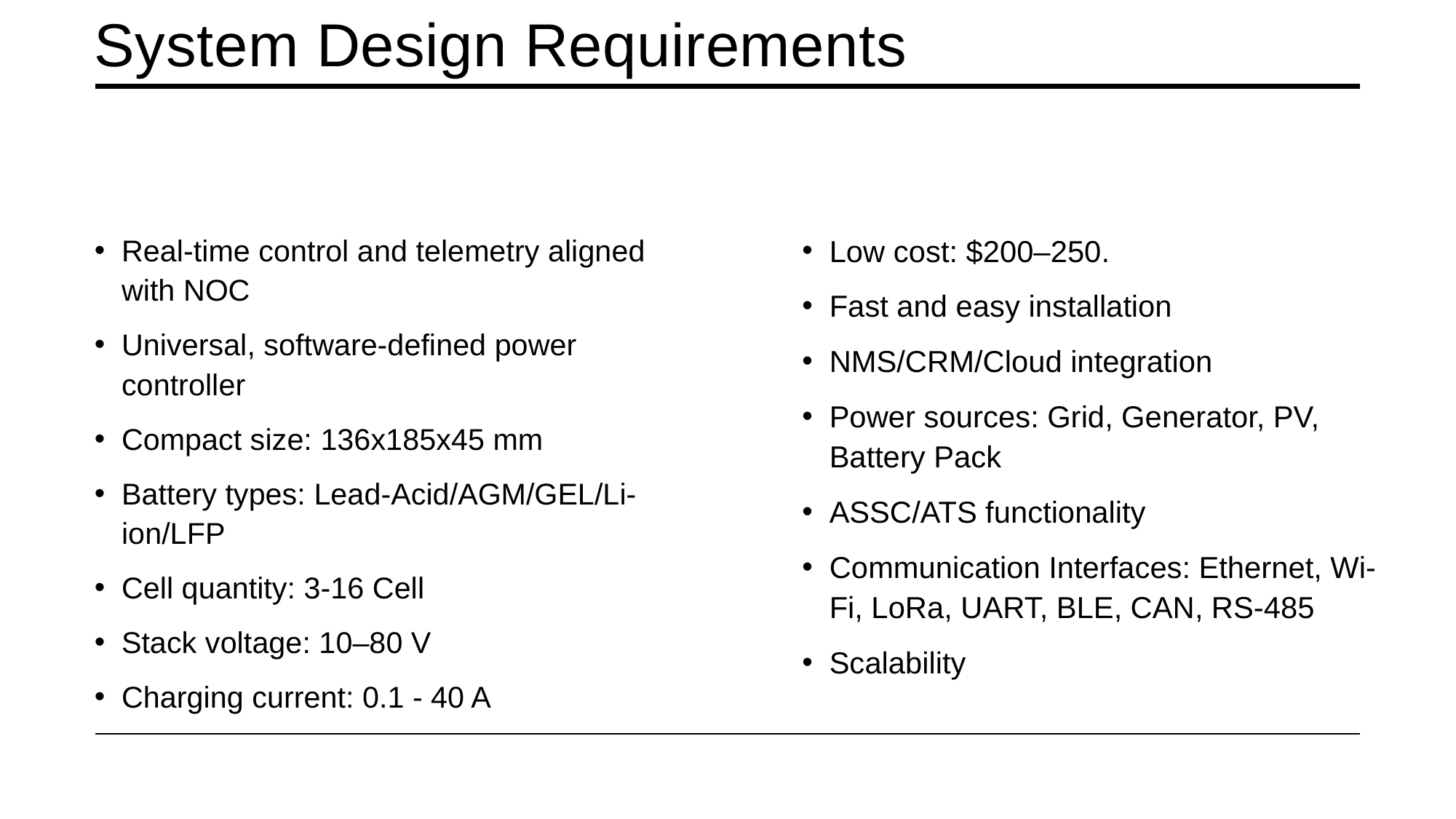

# System Design Requirements
Real-time control and telemetry aligned with NOC
Universal, software-defined power controller
Compact size: 136x185x45 mm
Battery types: Lead-Acid/AGM/GEL/Li-ion/LFP
Cell quantity: 3-16 Cell
Stack voltage: 10–80 V
Charging current: 0.1 - 40 A
Low cost: $200–250.
Fast and easy installation
NMS/CRM/Cloud integration
Power sources: Grid, Generator, PV, Battery Pack
ASSC/ATS functionality
Communication Interfaces: Ethernet, Wi-Fi, LoRa, UART, BLE, CAN, RS-485
Scalability